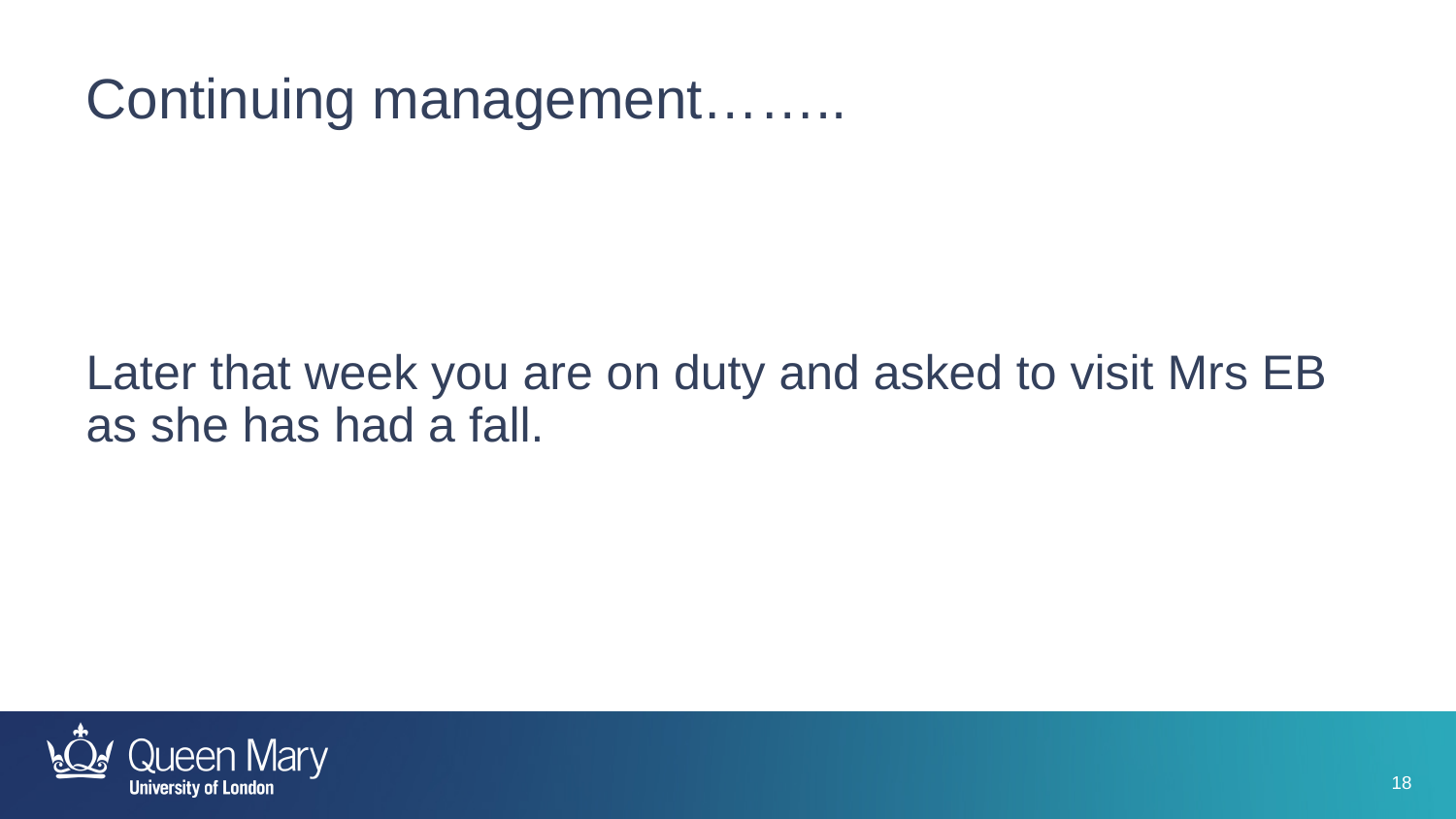

# Continuing management……..
Later that week you are on duty and asked to visit Mrs EB as she has had a fall.